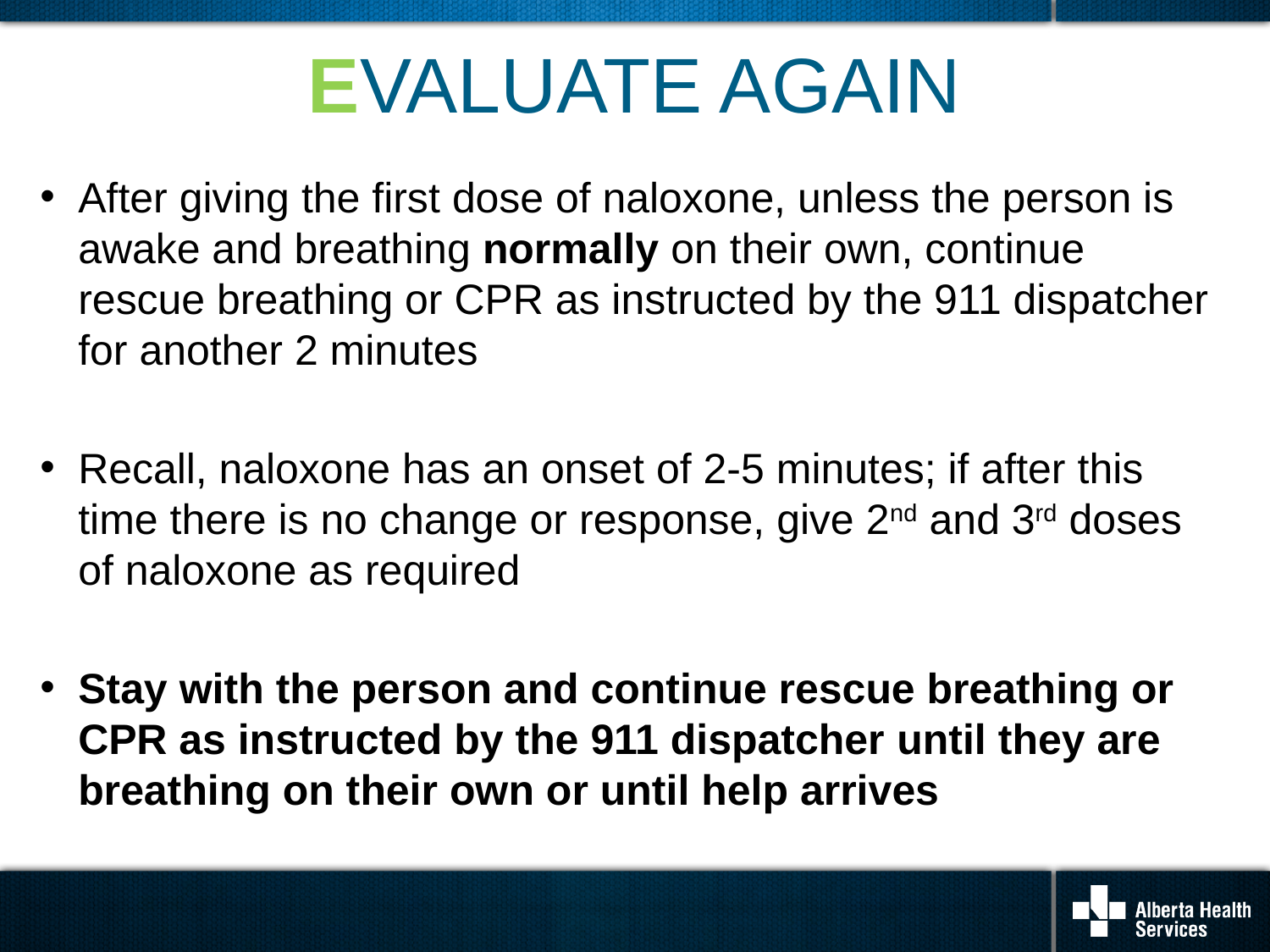

# EVALUATE AGAIN
After giving the first dose of naloxone, unless the person is awake and breathing normally on their own, continue rescue breathing or CPR as instructed by the 911 dispatcher for another 2 minutes

Recall, naloxone has an onset of 2-5 minutes; if after this time there is no change or response, give 2nd and 3rd doses of naloxone as required

Stay with the person and continue rescue breathing or CPR as instructed by the 911 dispatcher until they are breathing on their own or until help arrives